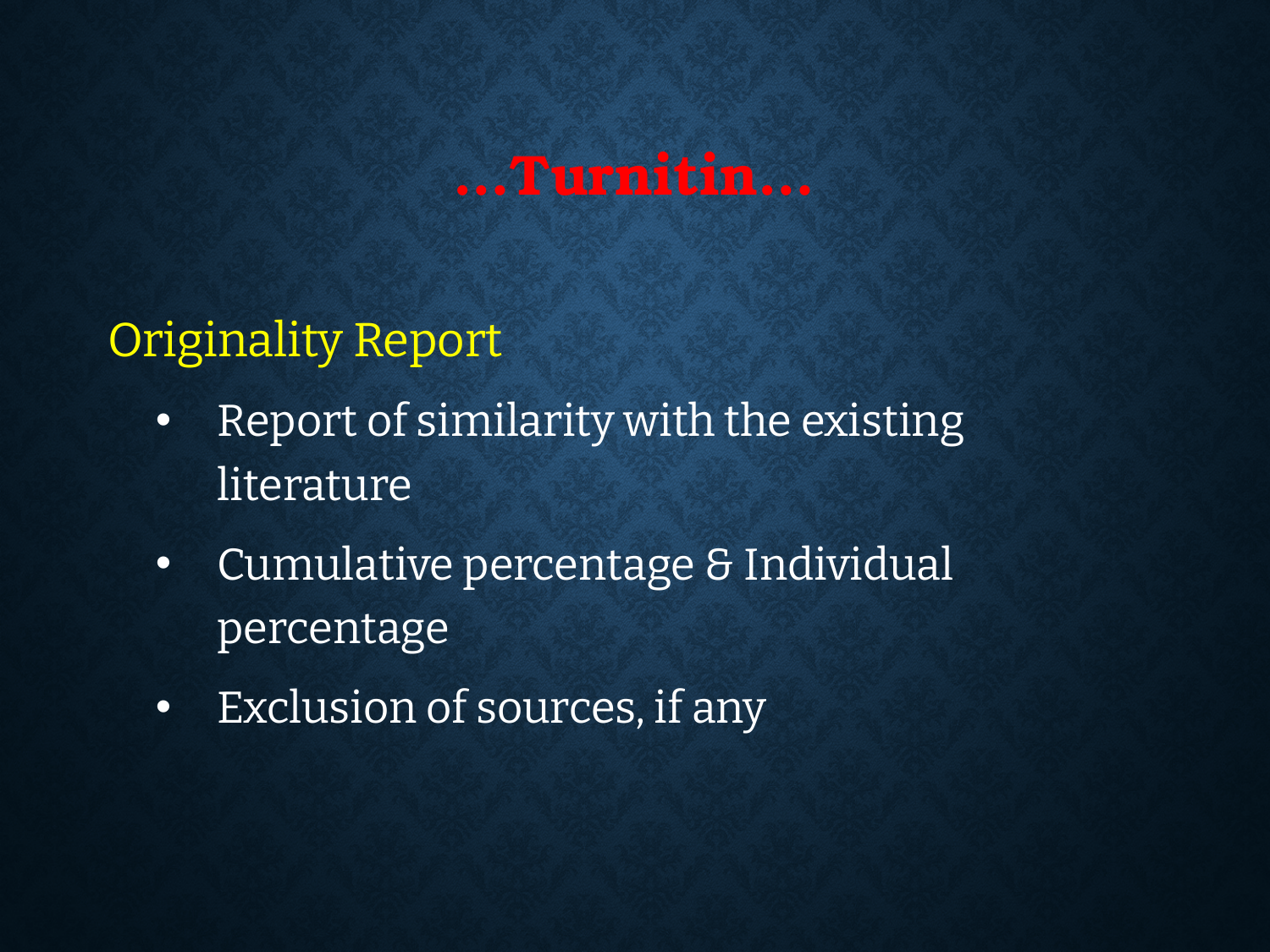

# …Turnitin…
Originality Report
Report of similarity with the existing literature
Cumulative percentage & Individual percentage
Exclusion of sources, if any